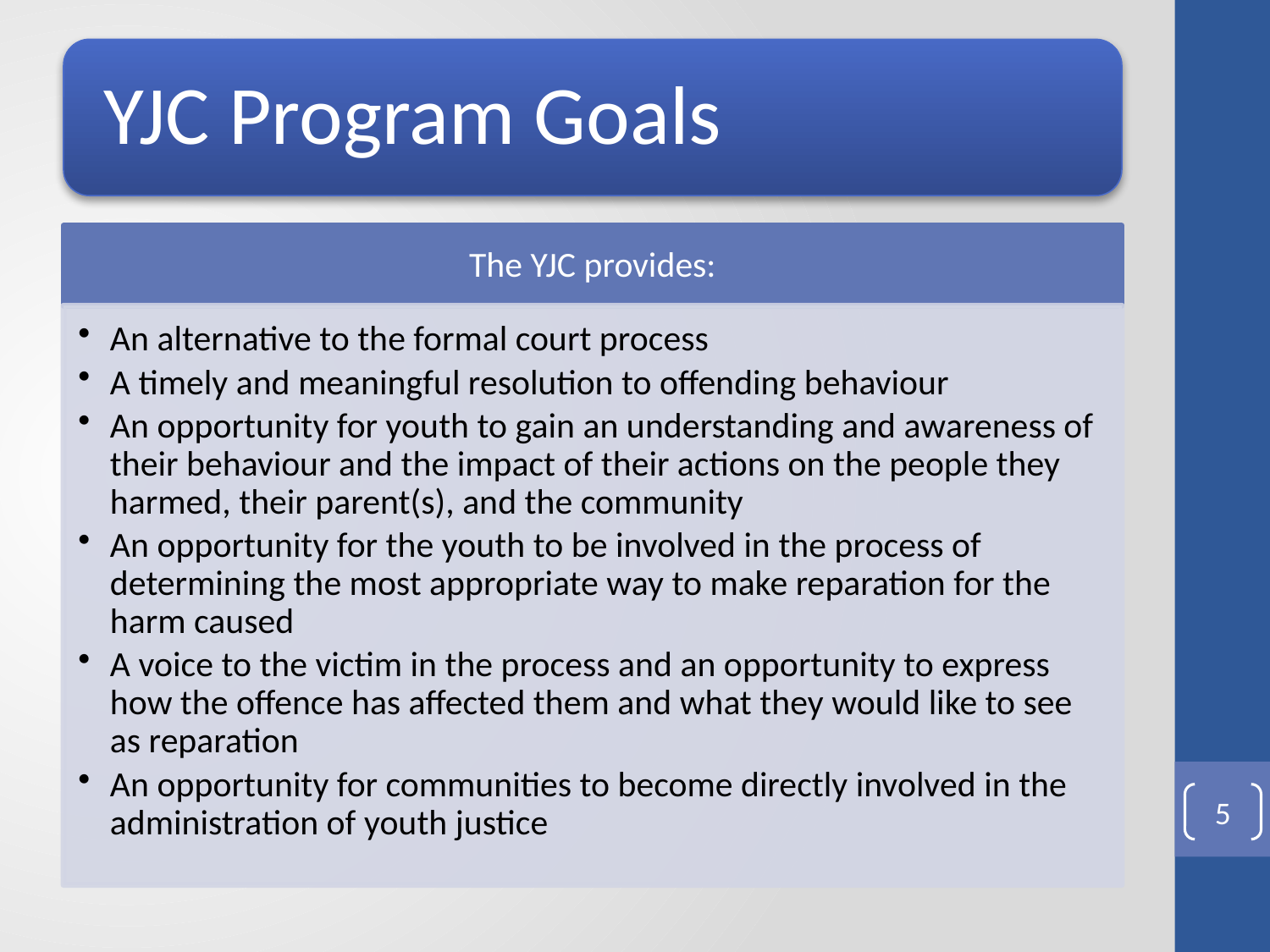

YJC Program Goals
The YJC provides:
An alternative to the formal court process
A timely and meaningful resolution to offending behaviour
An opportunity for youth to gain an understanding and awareness of their behaviour and the impact of their actions on the people they harmed, their parent(s), and the community
An opportunity for the youth to be involved in the process of determining the most appropriate way to make reparation for the harm caused
A voice to the victim in the process and an opportunity to express how the offence has affected them and what they would like to see as reparation
An opportunity for communities to become directly involved in the administration of youth justice
5